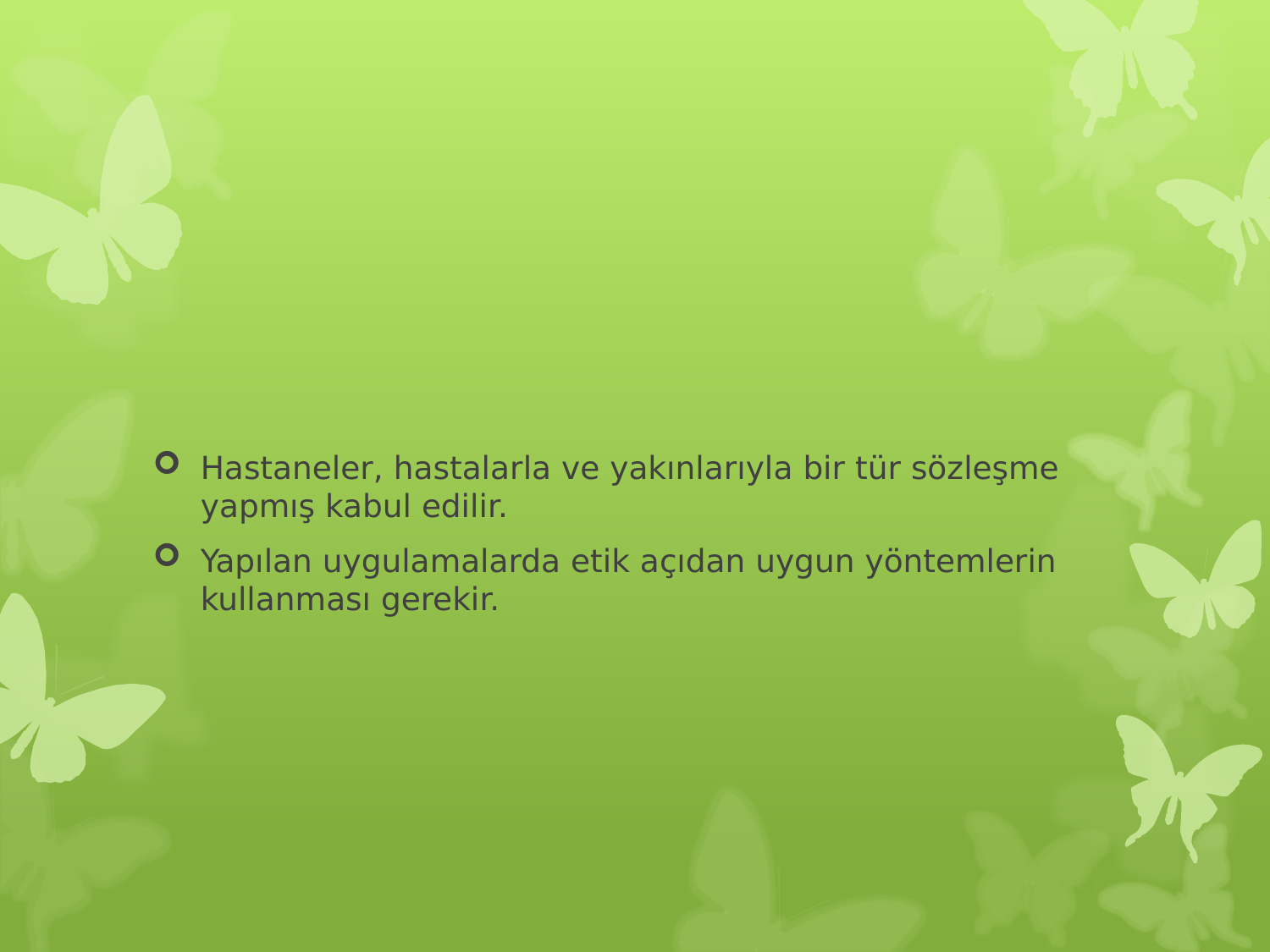

#
Hastaneler, hastalarla ve yakınlarıyla bir tür sözleşme yapmış kabul edilir.
Yapılan uygulamalarda etik açıdan uygun yöntemlerin kullanması gerekir.